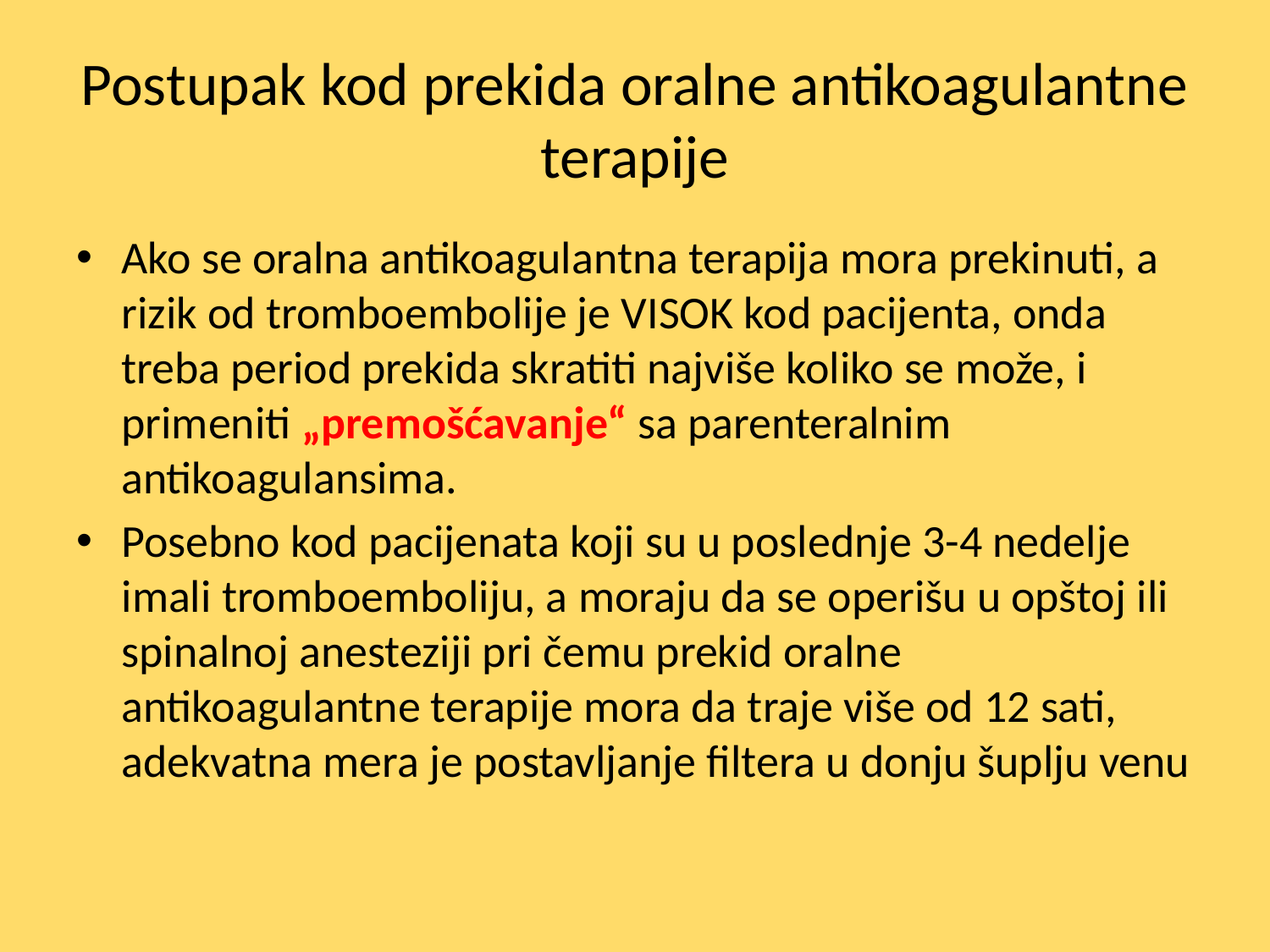

# Postupak kod prekida oralne antikoagulantne terapije
Ako se oralna antikoagulantna terapija mora prekinuti, a rizik od tromboembolije je VISOK kod pacijenta, onda treba period prekida skratiti najviše koliko se može, i primeniti „premošćavanje“ sa parenteralnim antikoagulansima.
Posebno kod pacijenata koji su u poslednje 3-4 nedelje imali tromboemboliju, a moraju da se operišu u opštoj ili spinalnoj anesteziji pri čemu prekid oralne antikoagulantne terapije mora da traje više od 12 sati, adekvatna mera je postavljanje filtera u donju šuplju venu